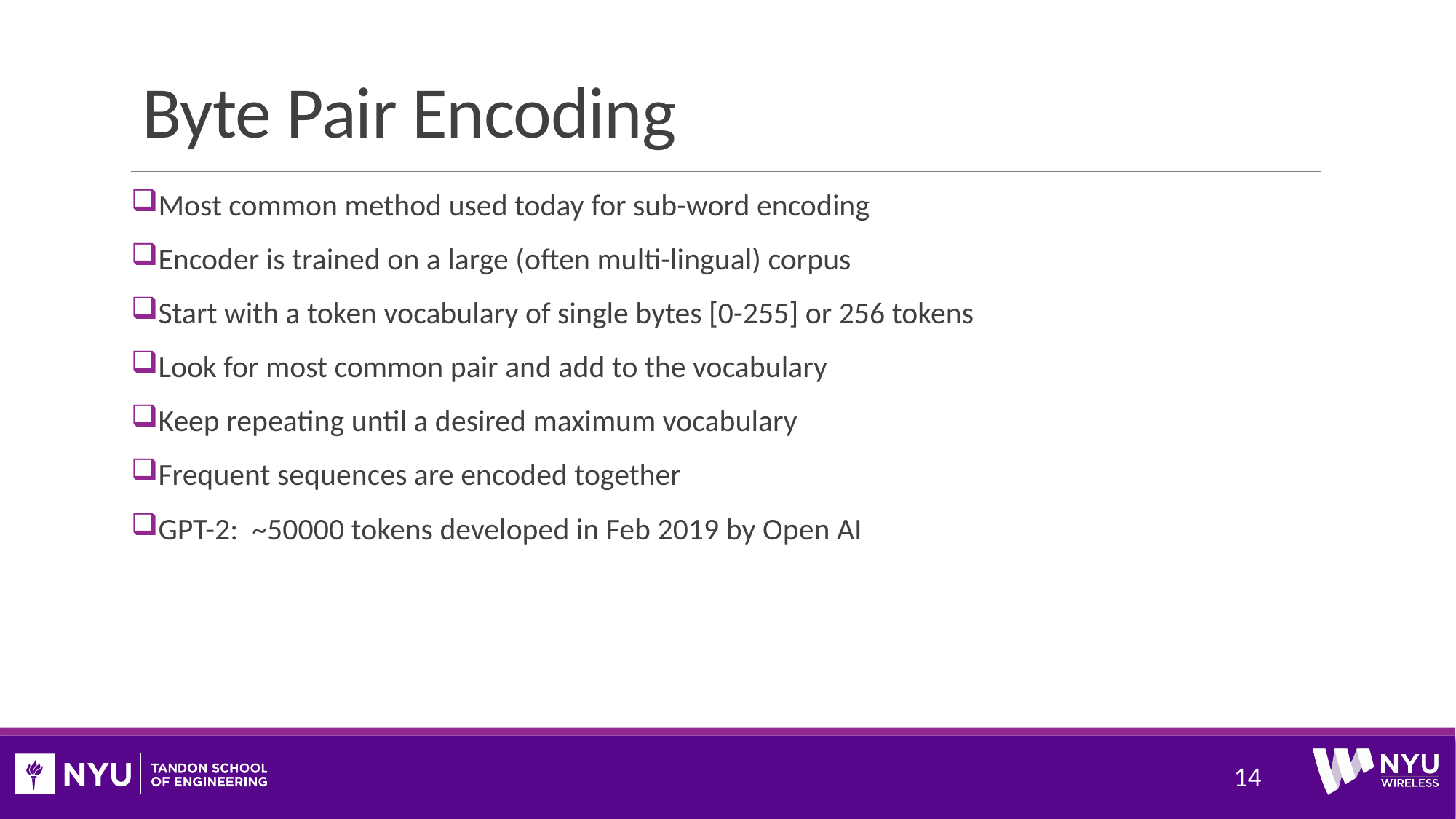

# Byte Pair Encoding
Most common method used today for sub-word encoding
Encoder is trained on a large (often multi-lingual) corpus
Start with a token vocabulary of single bytes [0-255] or 256 tokens
Look for most common pair and add to the vocabulary
Keep repeating until a desired maximum vocabulary
Frequent sequences are encoded together
GPT-2:  ~50000 tokens developed in Feb 2019 by Open AI
14